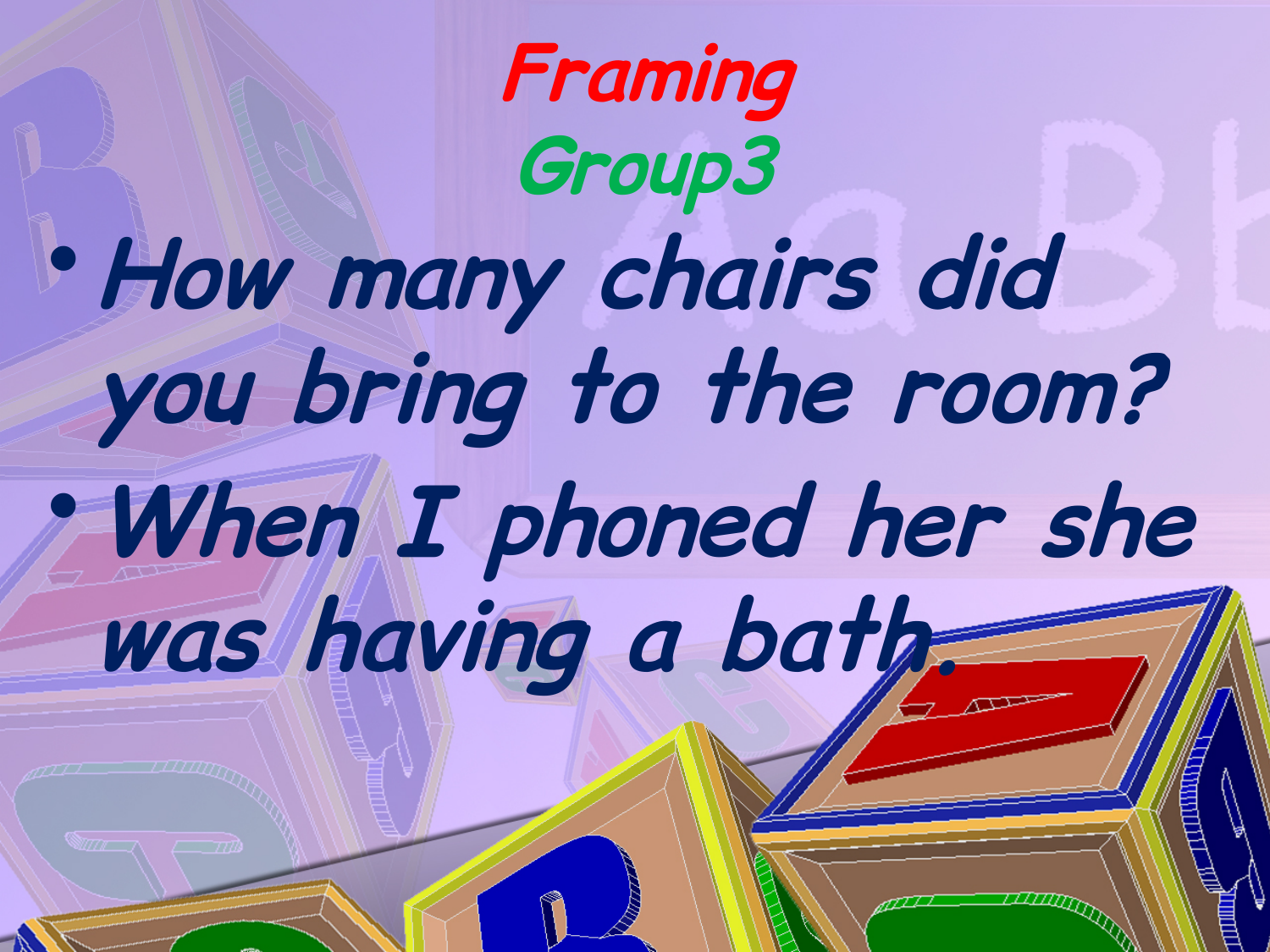

# Framing Group3
How many chairs did you bring to the room?
When I phoned her she was having a bath.